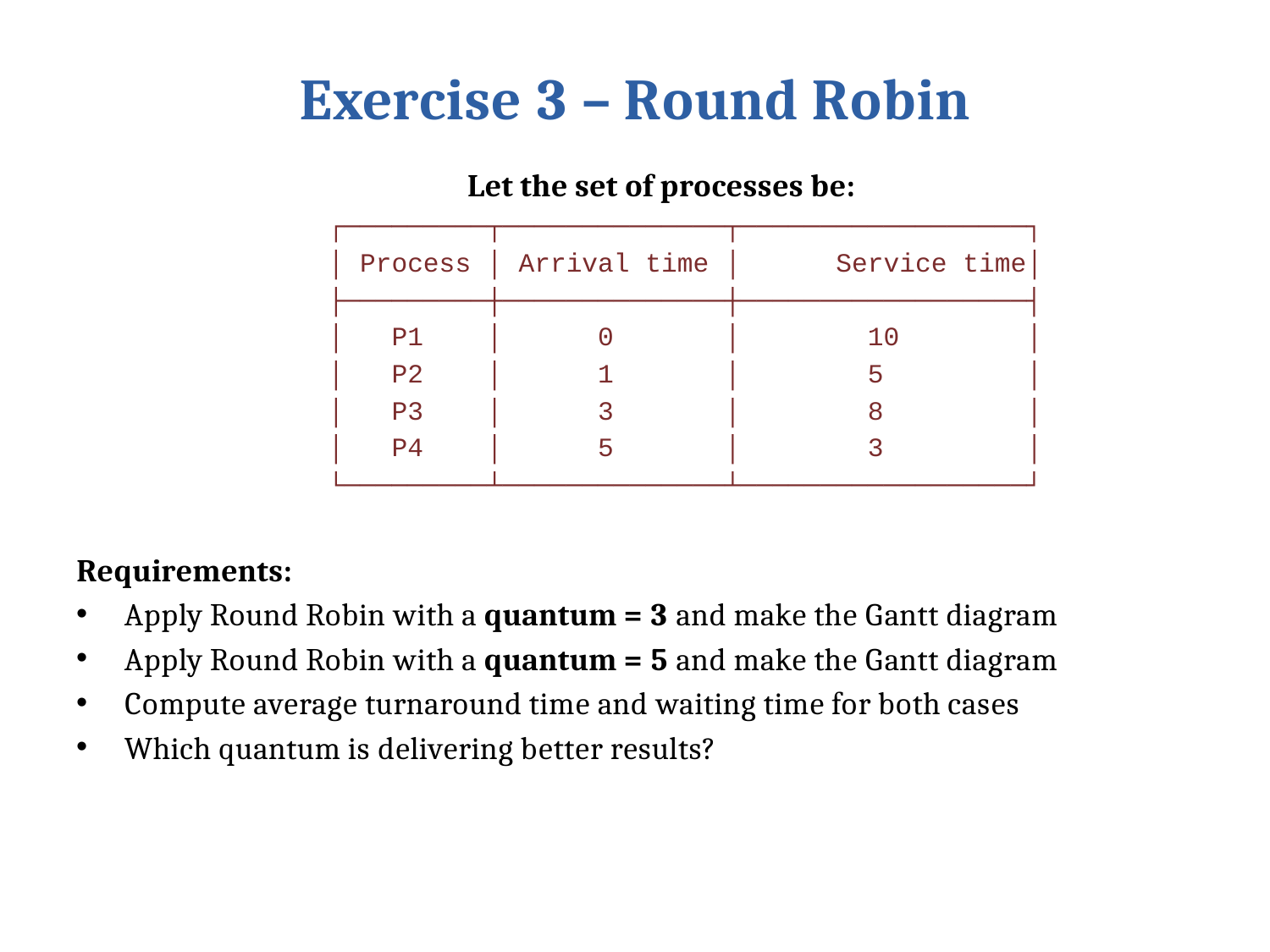

# Exercise 3 – Round Robin
Let the set of processes be:
┌─────────┬──────────────┬──────────────────┐
│ Process │ Arrival time │      Service time│
├─────────┼──────────────┼──────────────────┤
│   P1    │      0       │        10        │
│   P2    │      1       │        5         │
│   P3    │      3       │        8         │
│   P4    │      5       │        3         │
└─────────┴──────────────┴──────────────────┘

Requirements:
Apply Round Robin with a quantum = 3 and make the Gantt diagram
Apply Round Robin with a quantum = 5 and make the Gantt diagram
Compute average turnaround time and waiting time for both cases
Which quantum is delivering better results?